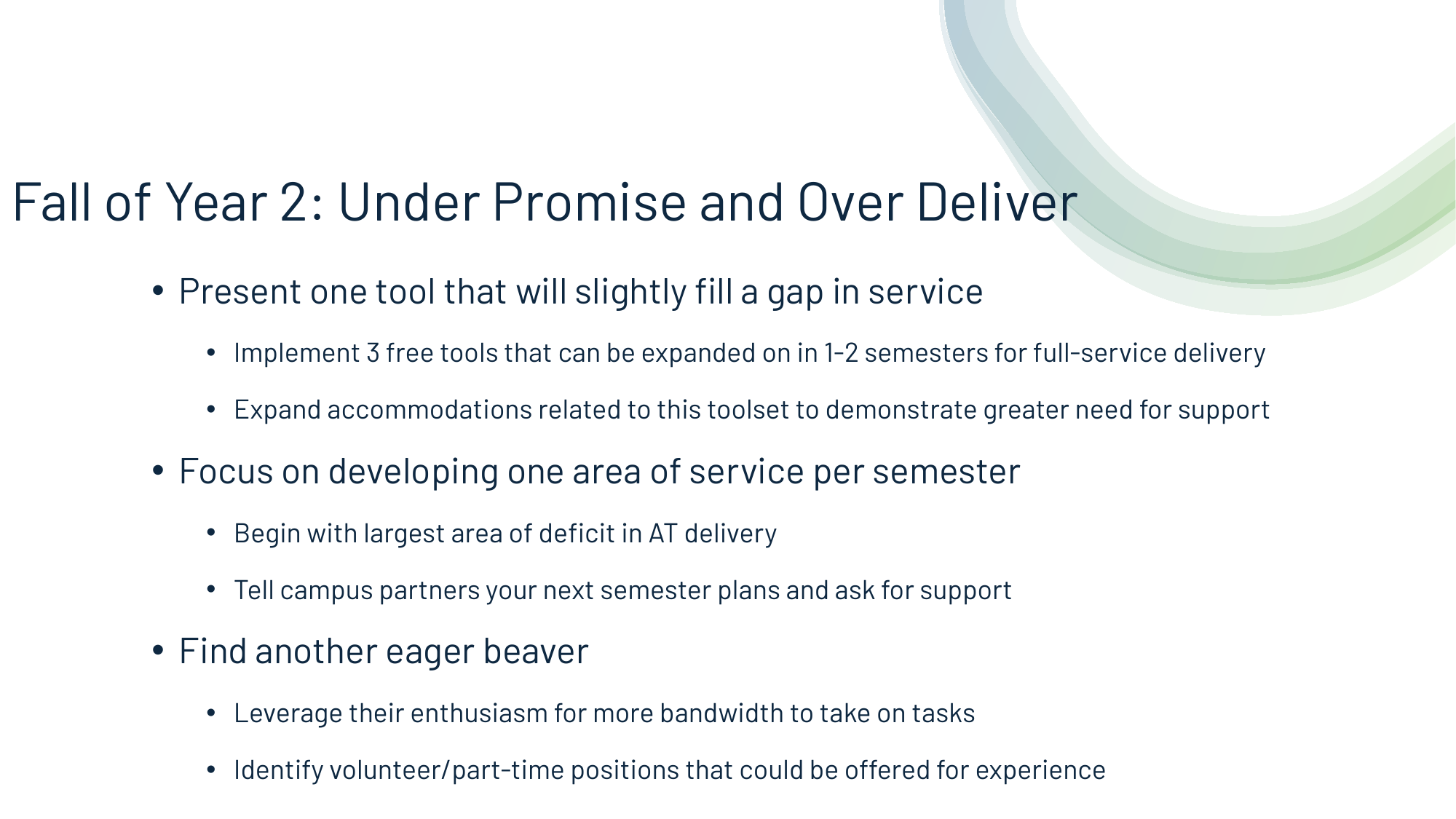

# Fall of Year 2: Under Promise and Over Deliver
Present one tool that will slightly fill a gap in service
Implement 3 free tools that can be expanded on in 1-2 semesters for full-service delivery
Expand accommodations related to this toolset to demonstrate greater need for support
Focus on developing one area of service per semester
Begin with largest area of deficit in AT delivery
Tell campus partners your next semester plans and ask for support
Find another eager beaver
Leverage their enthusiasm for more bandwidth to take on tasks
Identify volunteer/part-time positions that could be offered for experience